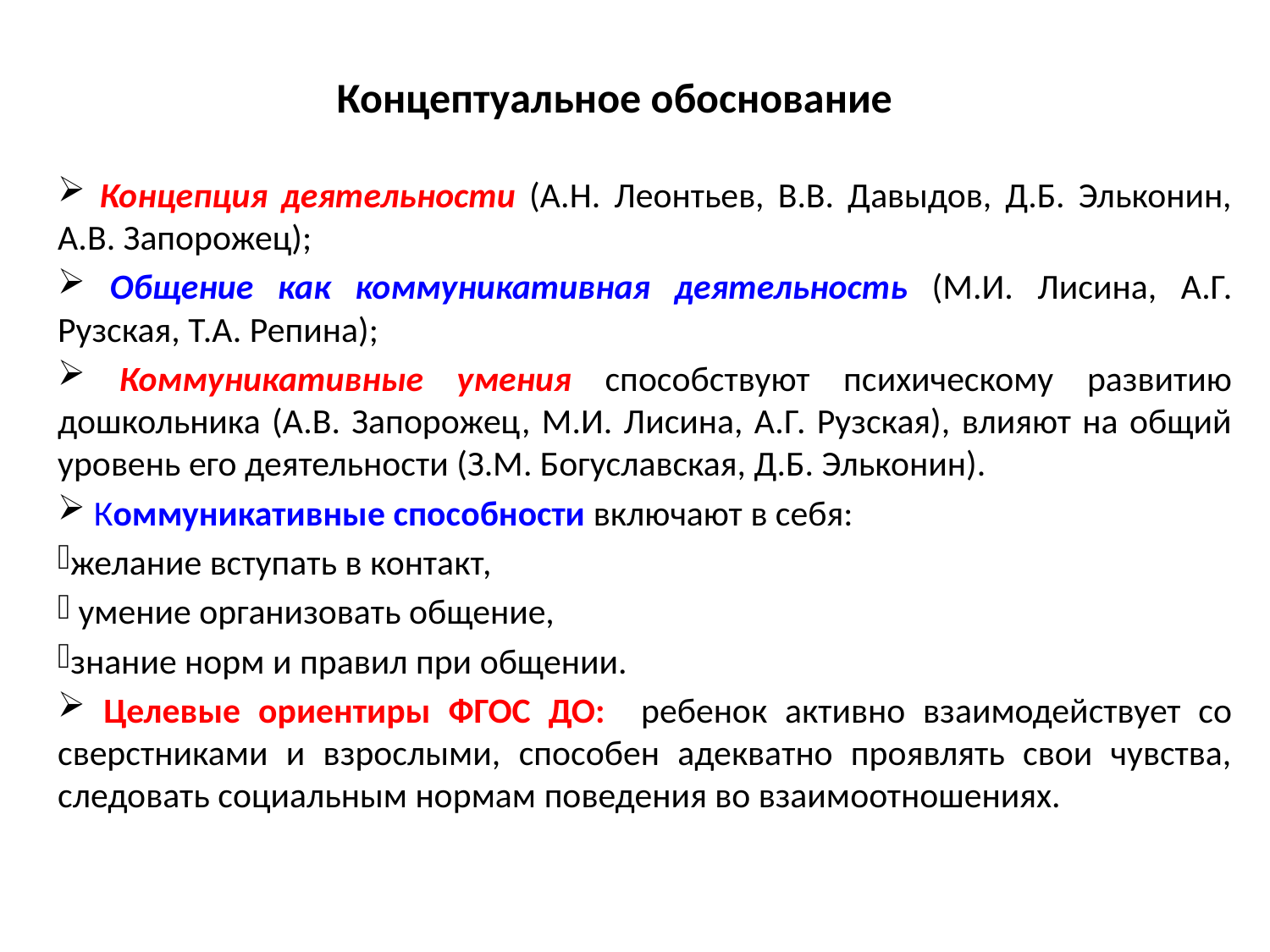

# Концептуальное обоснование
 Концепция деятельности (А.Н. Леонтьев, В.В. Давыдов, Д.Б. Эльконин, А.В. Запорожец);
 Общение как коммуникативная деятельность (М.И. Лисина, А.Г. Рузская, Т.А. Репина);
 Коммуникативные умения способствуют психическому развитию дошкольника (А.В. Запорожец, М.И. Лисина, А.Г. Рузская), влияют на общий уровень его деятельности (З.М. Богуславская, Д.Б. Эльконин).
 Коммуникативные способности включают в себя:
желание вступать в контакт,
 умение организовать общение,
знание норм и правил при общении.
 Целевые ориентиры ФГОС ДО:  ребенок активно взаимодействует со сверстниками и взрослыми, способен адекватно проявлять свои чувства, следовать социальным нормам поведения во взаимоотношениях.